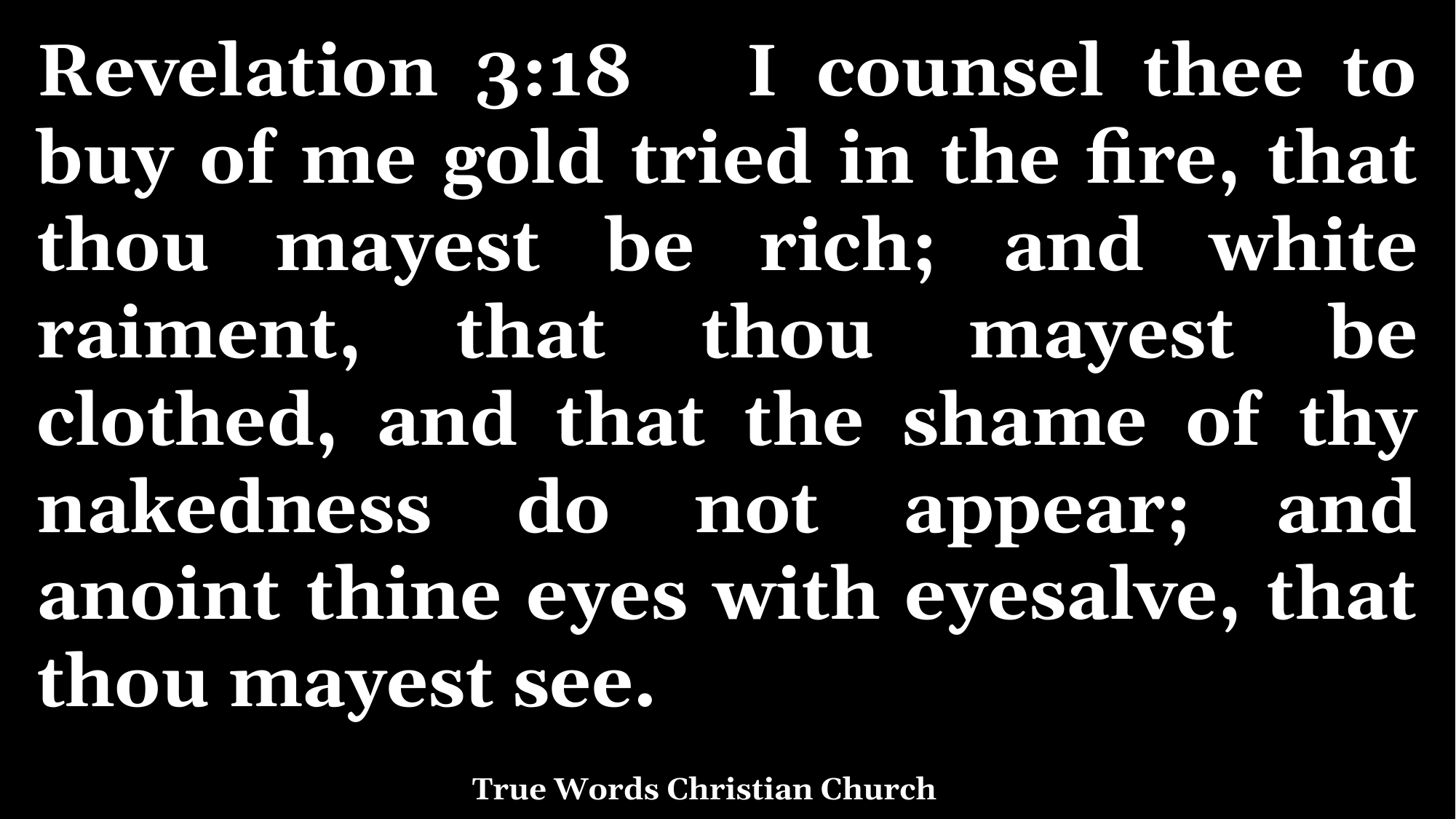

Revelation 3:18   I counsel thee to buy of me gold tried in the fire, that thou mayest be rich; and white raiment, that thou mayest be clothed, and that the shame of thy nakedness do not appear; and anoint thine eyes with eyesalve, that thou mayest see.
True Words Christian Church